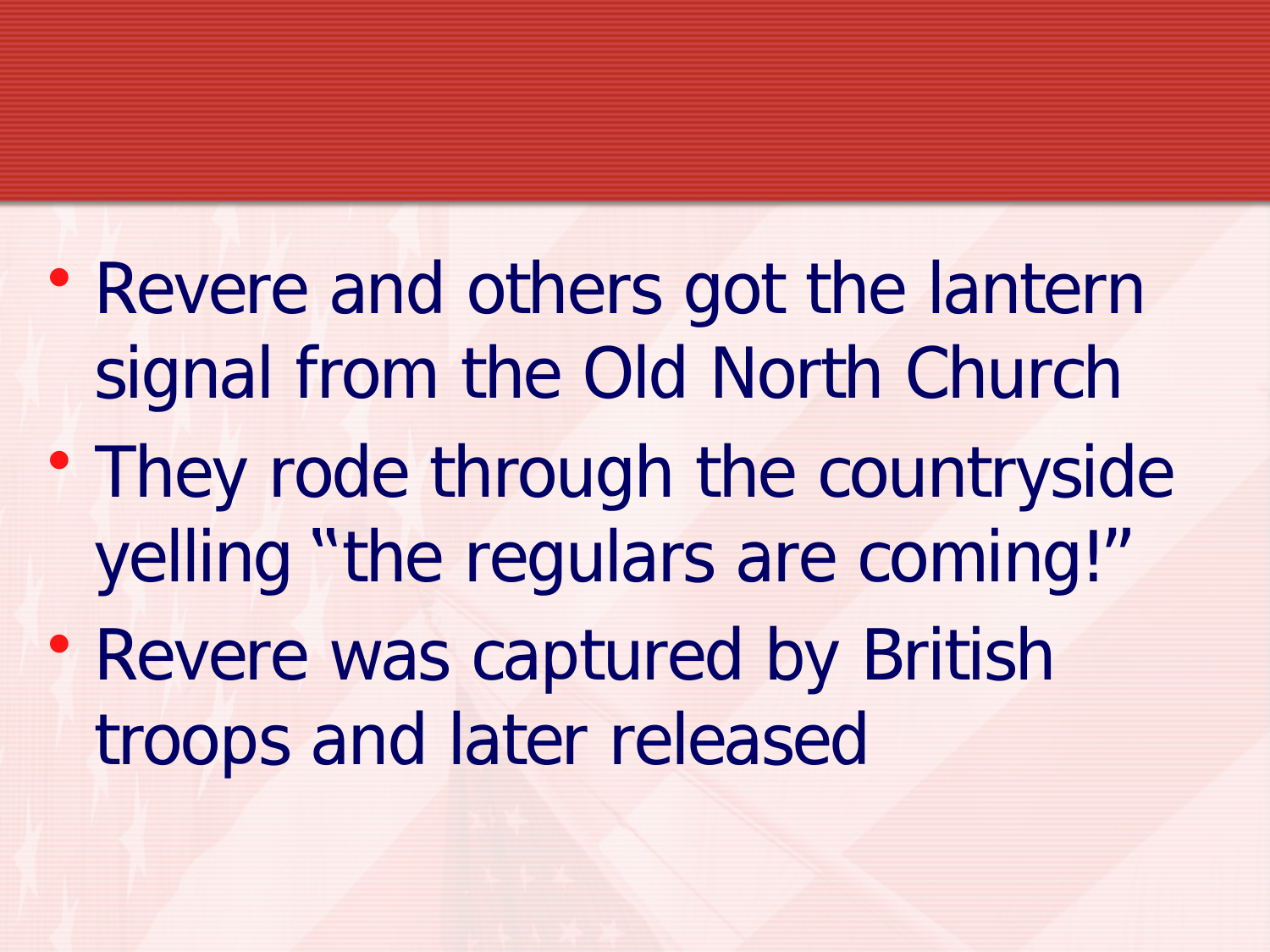

#
Revere and others got the lantern signal from the Old North Church
They rode through the countryside yelling “the regulars are coming!”
Revere was captured by British troops and later released